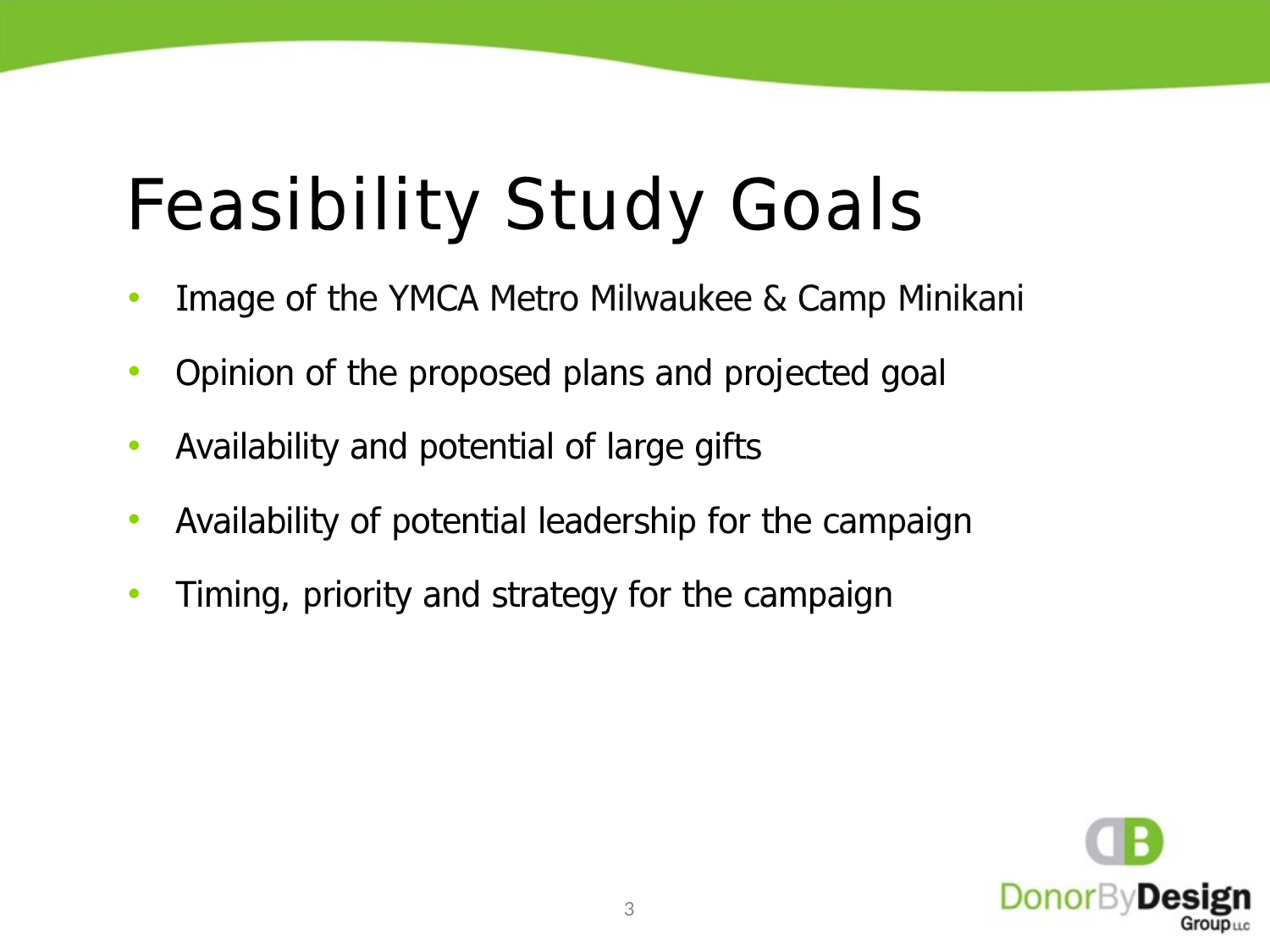

Feasibility Study Goals

Image of the YMCA Metro Milwaukee & Camp Minikani
Opinion of the proposed plans and projected goal
Availability and potential of large gifts
Availability of potential leadership for the campaign
Timing, priority and strategy for the campaign

3